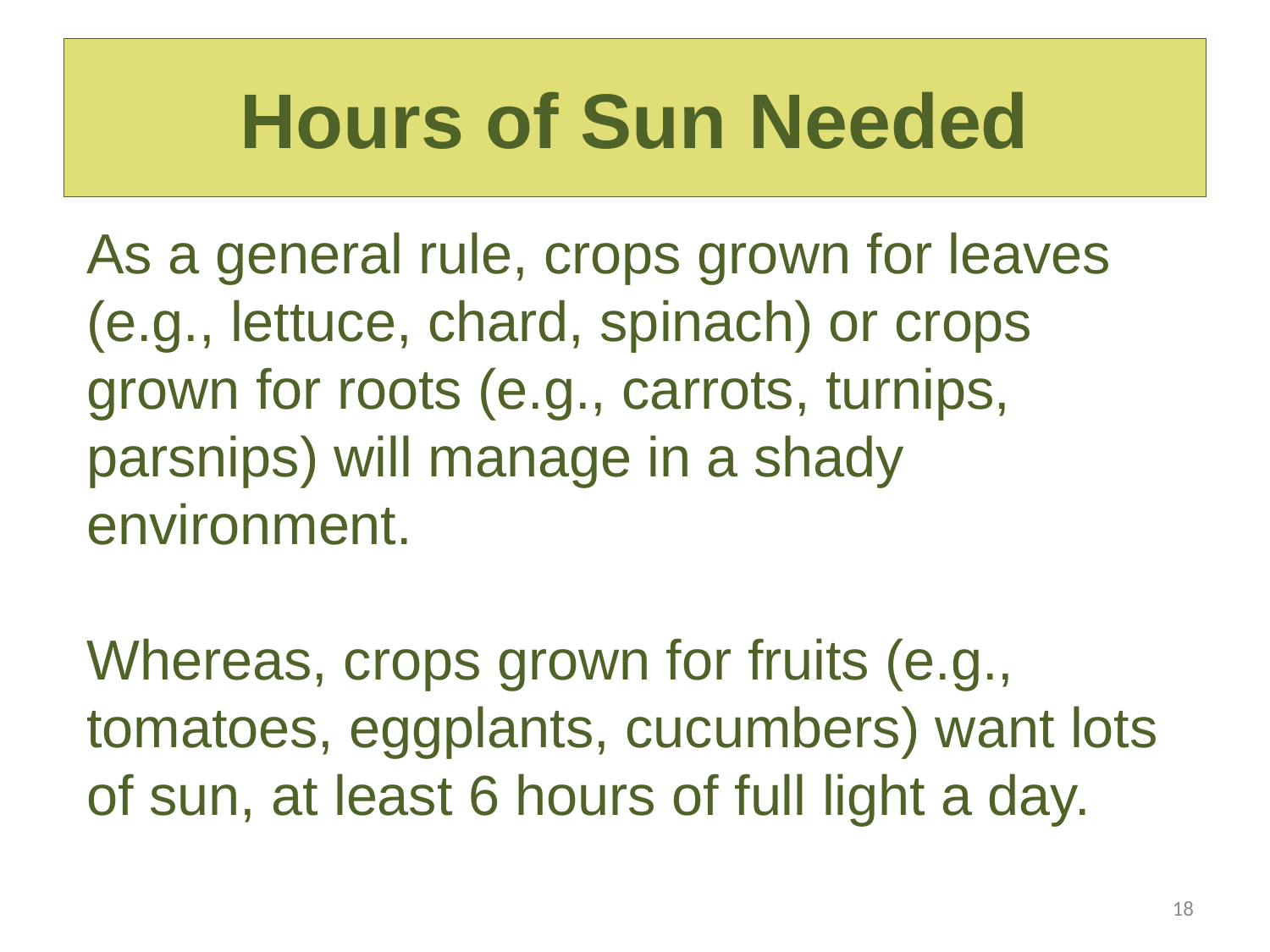

# Hours of Sun Needed
As a general rule, crops grown for leaves (e.g., lettuce, chard, spinach) or crops grown for roots (e.g., carrots, turnips, parsnips) will manage in a shady environment.

Whereas, crops grown for fruits (e.g., tomatoes, eggplants, cucumbers) want lots of sun, at least 6 hours of full light a day.

18